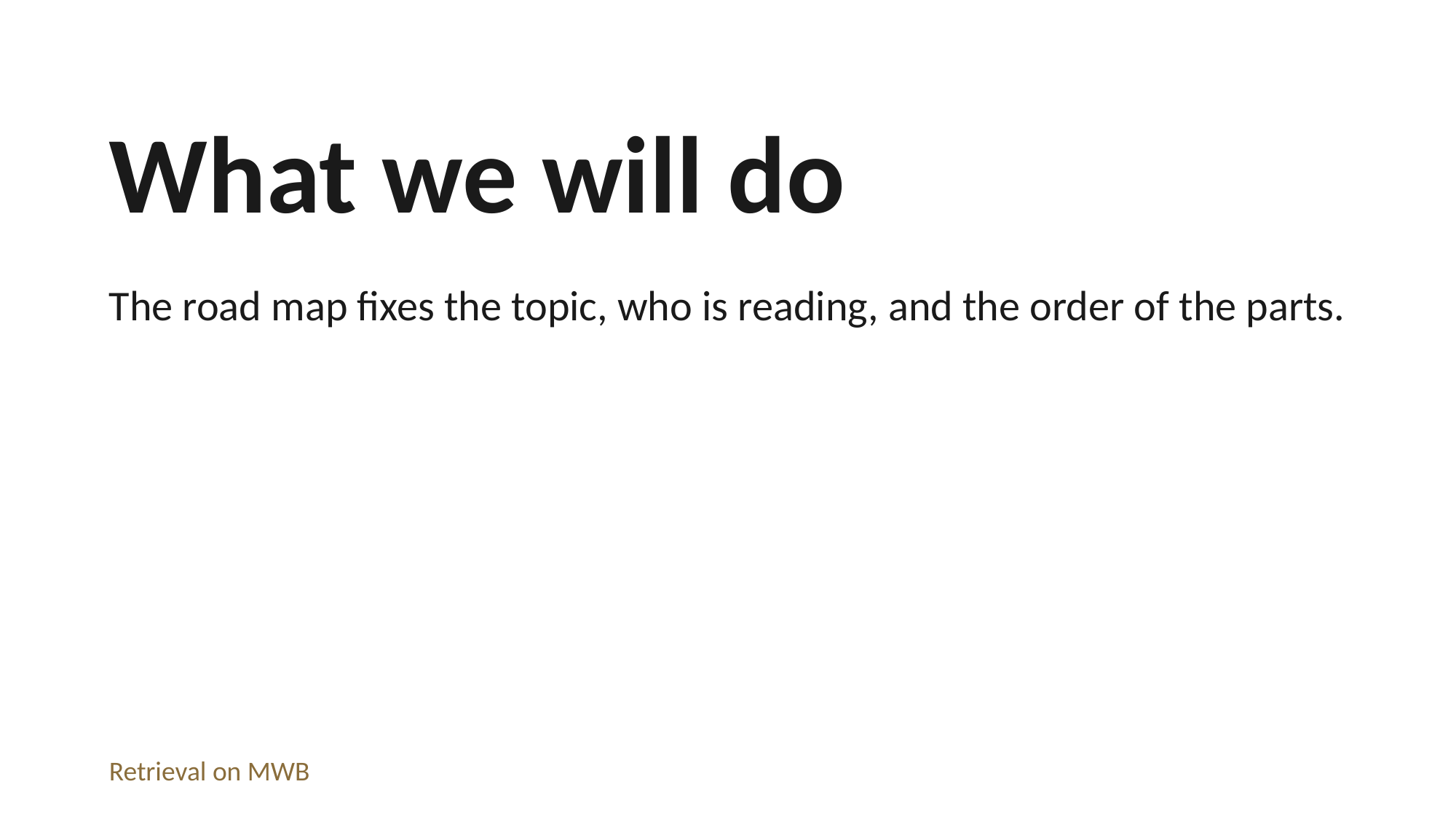

What we will do
The road map fixes the topic, who is reading, and the order of the parts.
Retrieval on MWB